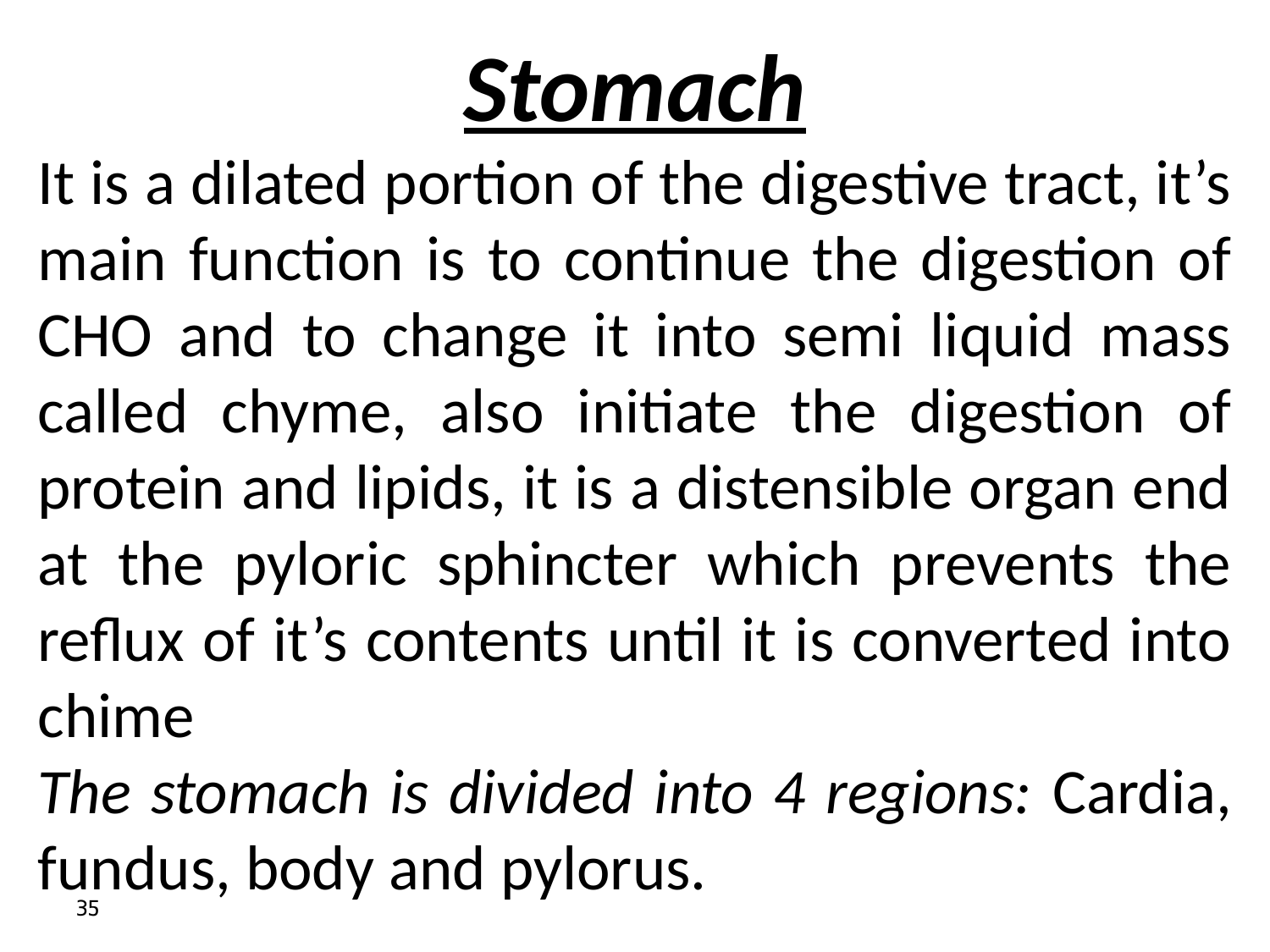

Stomach
It is a dilated portion of the digestive tract, it’s main function is to continue the digestion of CHO and to change it into semi liquid mass called chyme, also initiate the digestion of protein and lipids, it is a distensible organ end at the pyloric sphincter which prevents the reflux of it’s contents until it is converted into chime
The stomach is divided into 4 regions: Cardia, fundus, body and pylorus.
35